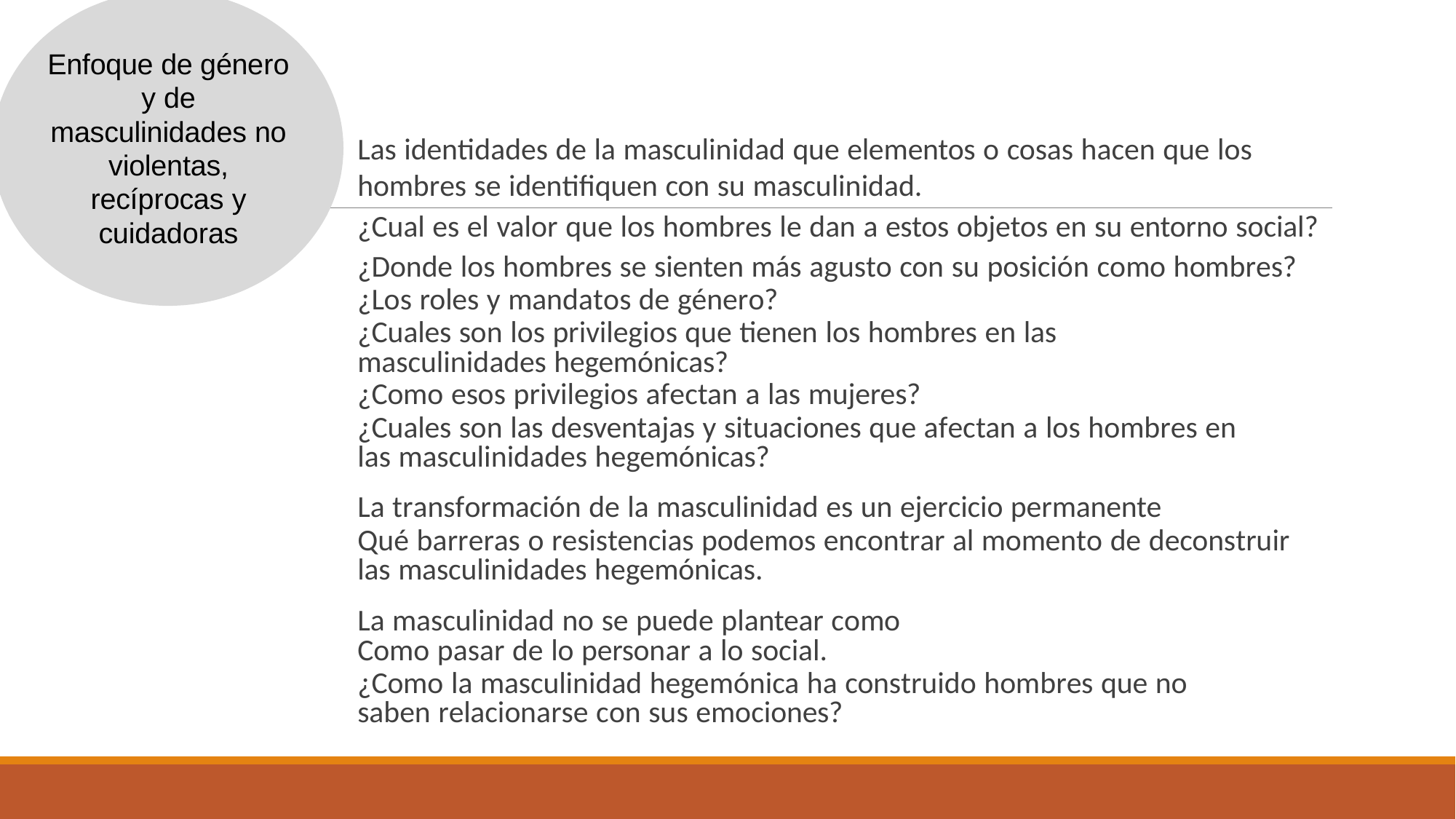

Enfoque de género y de masculinidades no violentas, recíprocas y cuidadoras
Las identidades de la masculinidad que elementos o cosas hacen que los hombres se identifiquen con su masculinidad.
¿Cual es el valor que los hombres le dan a estos objetos en su entorno social?
¿Donde los hombres se sienten más agusto con su posición como hombres?
¿Los roles y mandatos de género?
¿Cuales son los privilegios que tienen los hombres en las masculinidades hegemónicas?
¿Como esos privilegios afectan a las mujeres?
¿Cuales son las desventajas y situaciones que afectan a los hombres en las masculinidades hegemónicas?
La transformación de la masculinidad es un ejercicio permanente
Qué barreras o resistencias podemos encontrar al momento de deconstruir las masculinidades hegemónicas.
La masculinidad no se puede plantear como Como pasar de lo personar a lo social.
¿Como la masculinidad hegemónica ha construido hombres que no saben relacionarse con sus emociones?